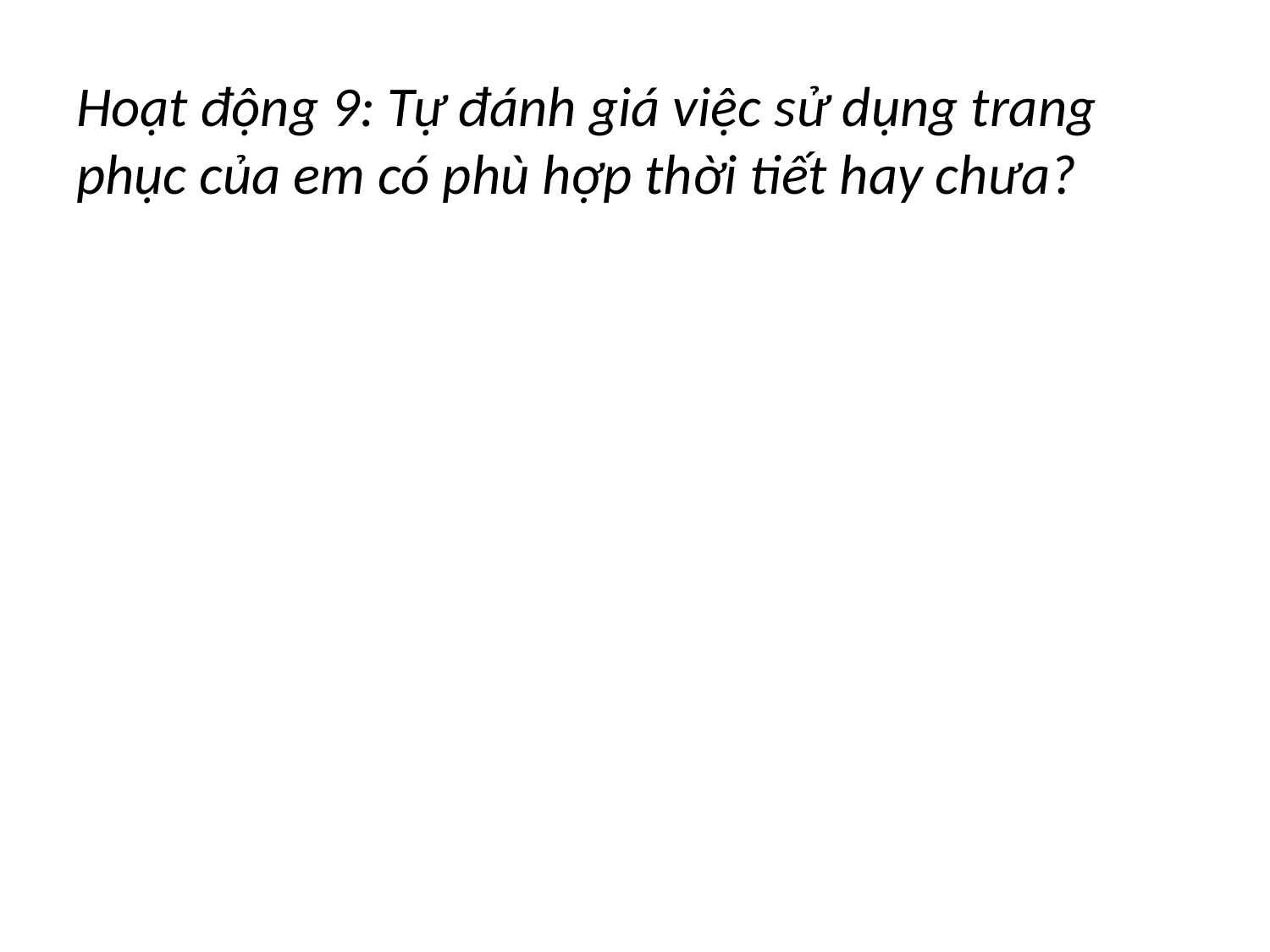

Hoạt động 9: Tự đánh giá việc sử dụng trang phục của em có phù hợp thời tiết hay chưa?